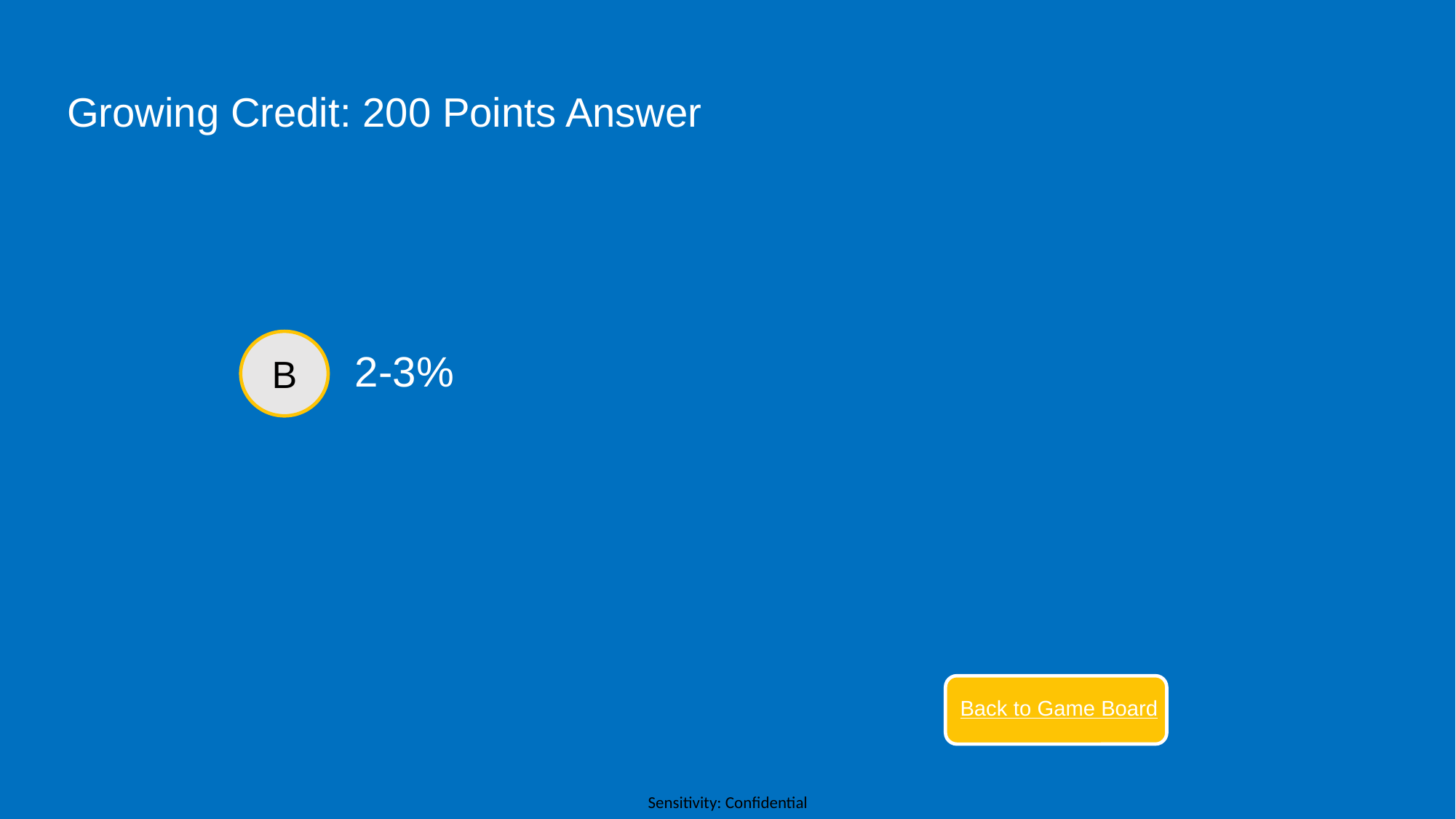

Growing Credit: 200 Points Answer

B
2-3%

Back to Game Board